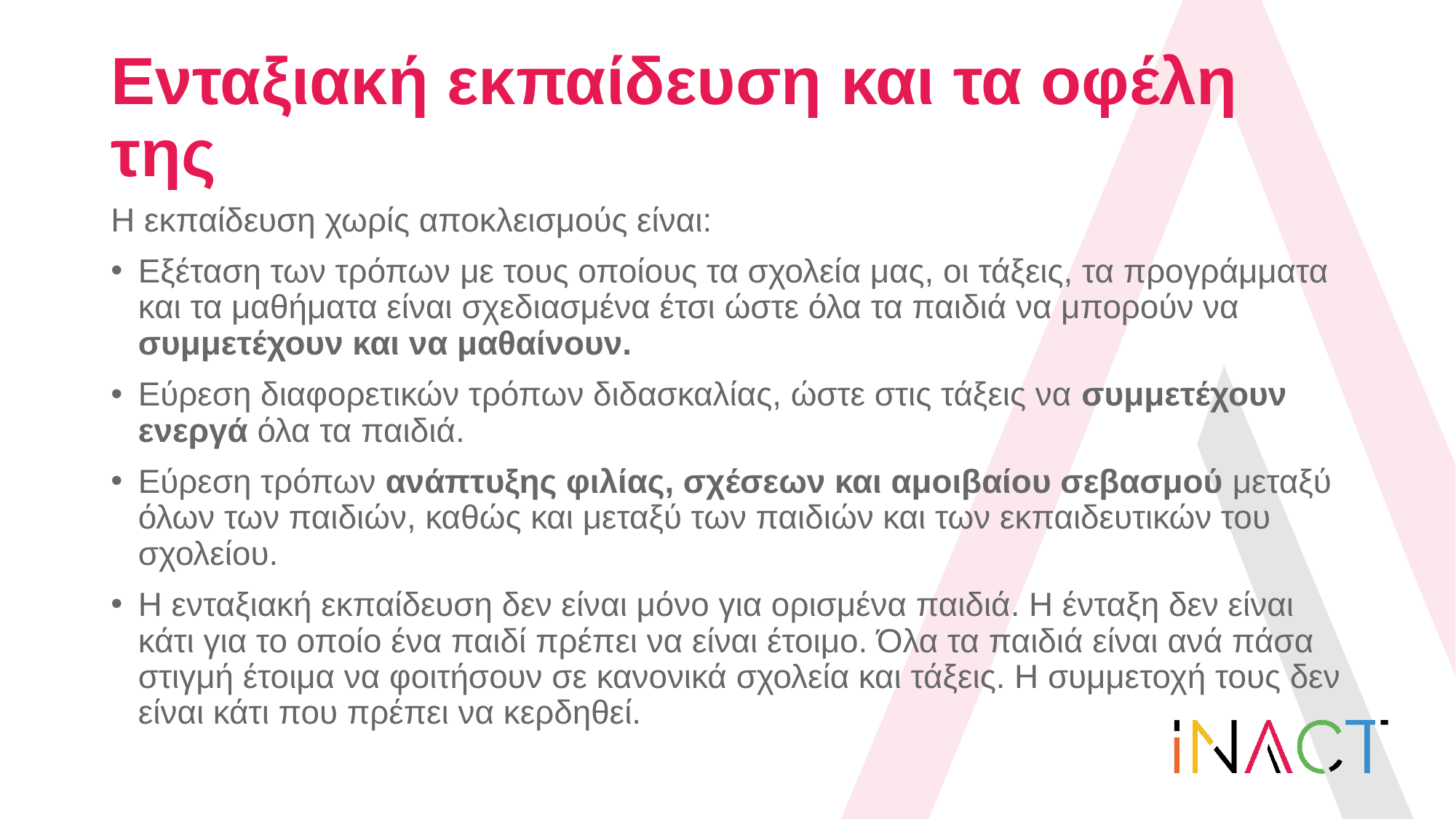

# Ενταξιακή εκπαίδευση και τα οφέλη της
Η εκπαίδευση χωρίς αποκλεισμούς είναι:
Εξέταση των τρόπων με τους οποίους τα σχολεία μας, οι τάξεις, τα προγράμματα και τα μαθήματα είναι σχεδιασμένα έτσι ώστε όλα τα παιδιά να μπορούν να συμμετέχουν και να μαθαίνουν.
Εύρεση διαφορετικών τρόπων διδασκαλίας, ώστε στις τάξεις να συμμετέχουν ενεργά όλα τα παιδιά.
Εύρεση τρόπων ανάπτυξης φιλίας, σχέσεων και αμοιβαίου σεβασμού μεταξύ όλων των παιδιών, καθώς και μεταξύ των παιδιών και των εκπαιδευτικών του σχολείου.
Η ενταξιακή εκπαίδευση δεν είναι μόνο για ορισμένα παιδιά. Η ένταξη δεν είναι κάτι για το οποίο ένα παιδί πρέπει να είναι έτοιμο. Όλα τα παιδιά είναι ανά πάσα στιγμή έτοιμα να φοιτήσουν σε κανονικά σχολεία και τάξεις. Η συμμετοχή τους δεν είναι κάτι που πρέπει να κερδηθεί.